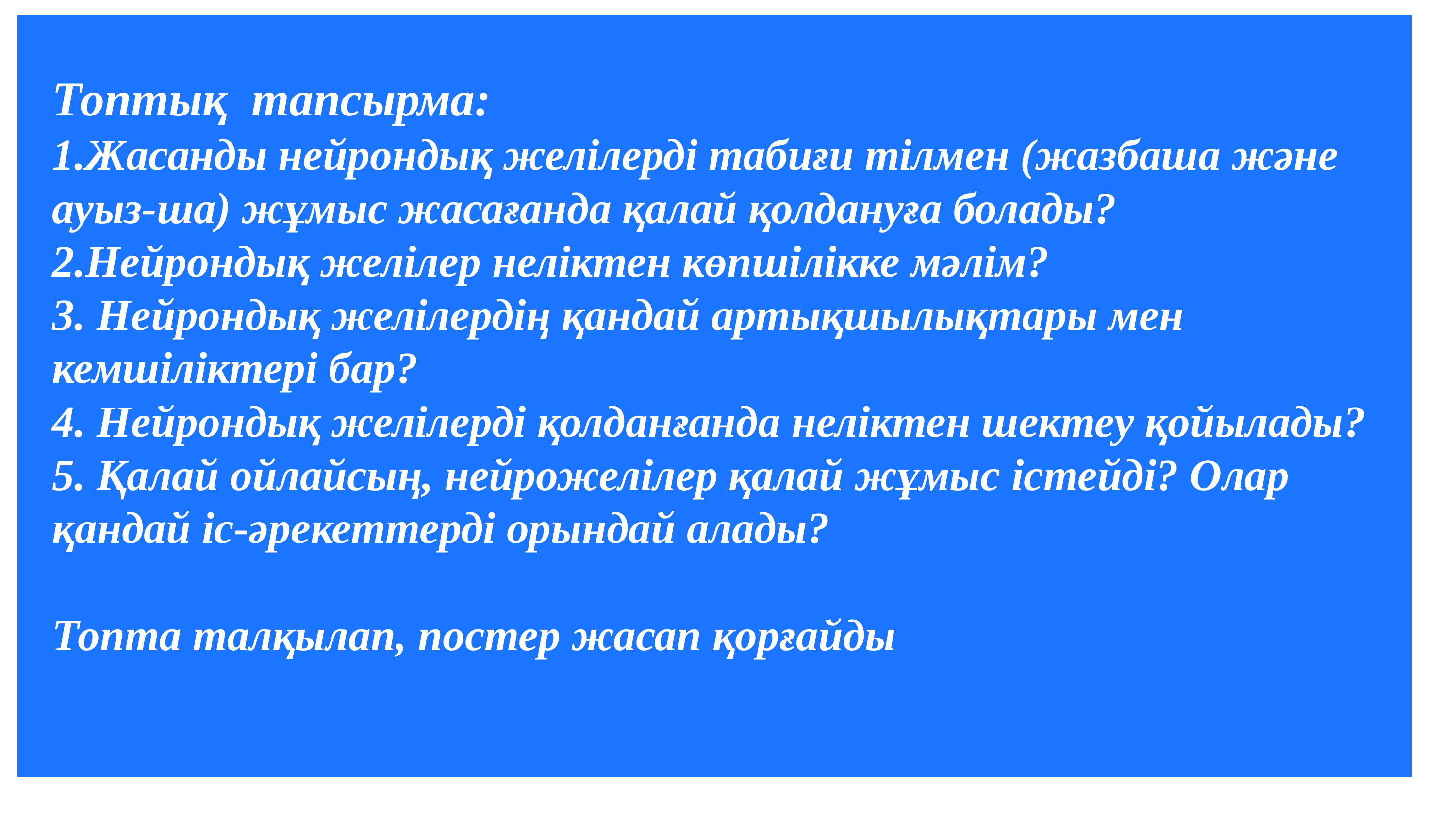

Топтық  тапсырма:
1.Жасанды нейрондық желілерді табиғи тілмен (жазбаша және ауыз-ша) жұмыс жасағанда қалай қолдануға болады?
2.Нейрондық желілер неліктен көпшілікке мәлім?
3. Нейрондық желілердің қандай артықшылықтары мен кемшіліктері бар?
4. Нейрондық желілерді қолданғанда неліктен шектеу қойылады?
5. Қалай ойлайсың, нейрожелілер қалай жұмыс істейді? Олар қандай іс-әрекеттерді орындай алады?

Топта талқылап, постер жасап қорғайды